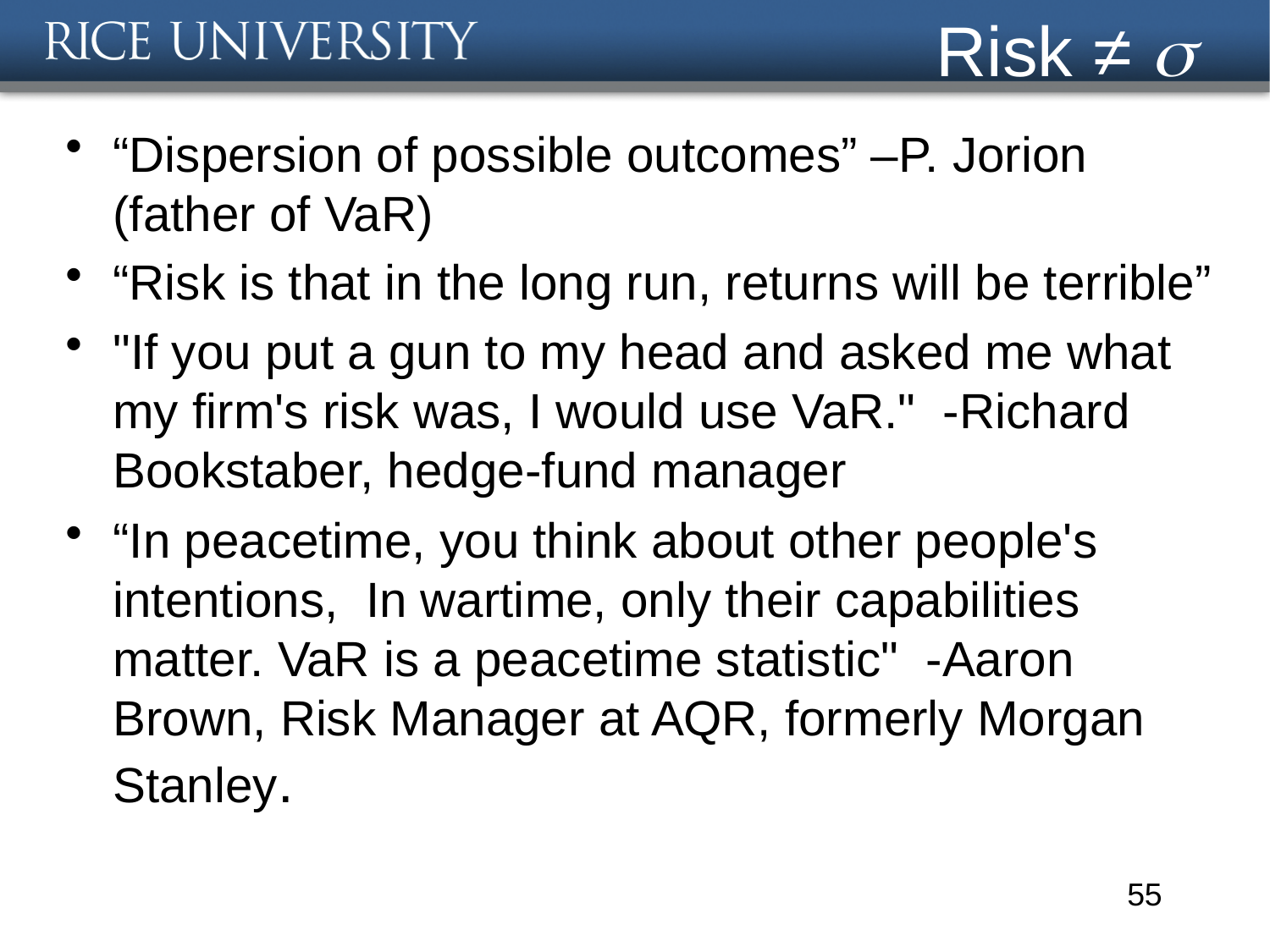

# Risk ≠ σ
“Dispersion of possible outcomes” –P. Jorion (father of VaR)
“Risk is that in the long run, returns will be terrible”
"If you put a gun to my head and asked me what my firm's risk was, I would use VaR."  -Richard Bookstaber, hedge-fund manager
“In peacetime, you think about other people's intentions,  In wartime, only their capabilities matter. VaR is a peacetime statistic"  -Aaron Brown, Risk Manager at AQR, formerly Morgan Stanley.

55